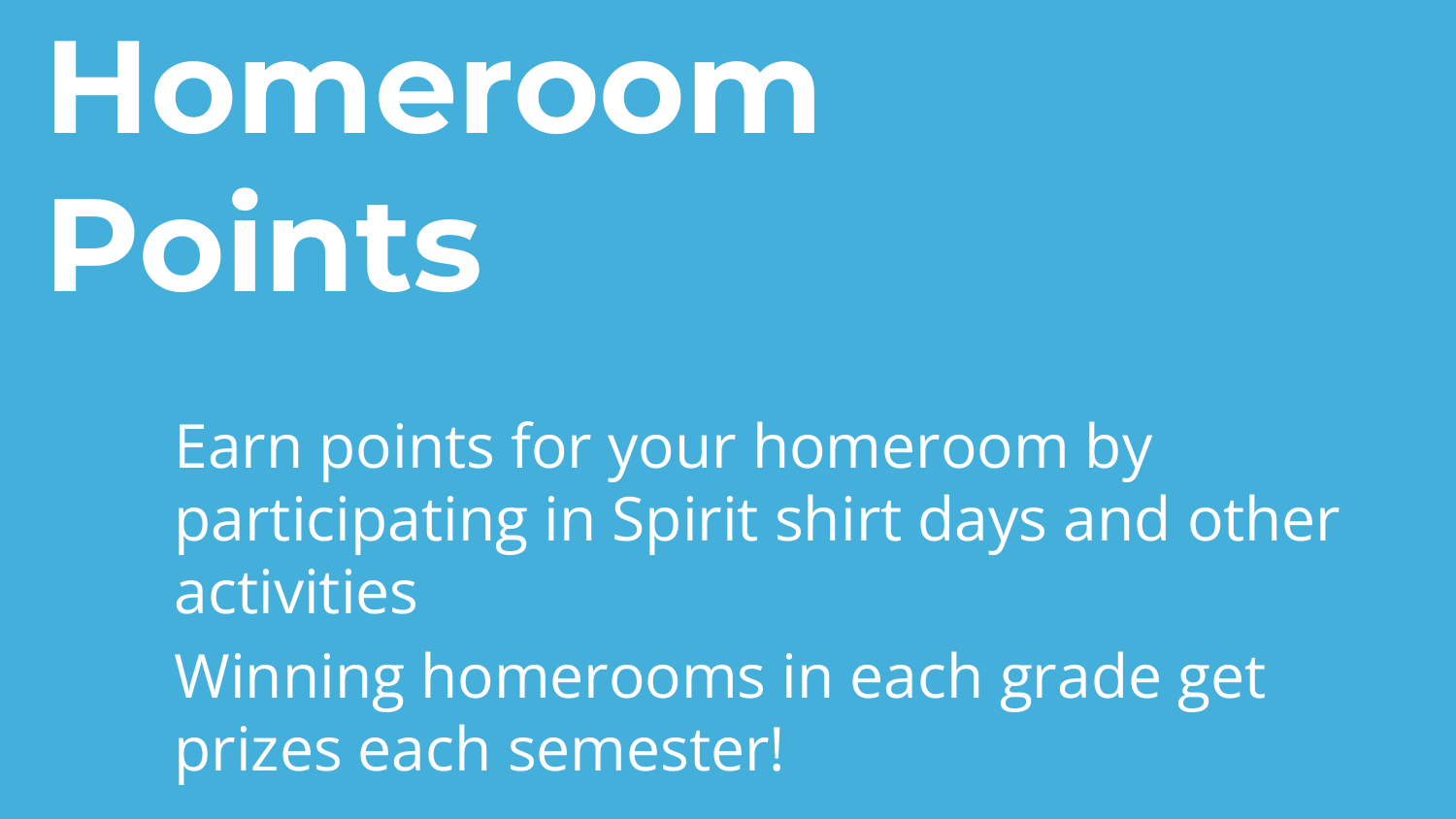

Homeroom Points
Earn points for your homeroom by participating in Spirit shirt days and other activities
Winning homerooms in each grade get prizes each semester!